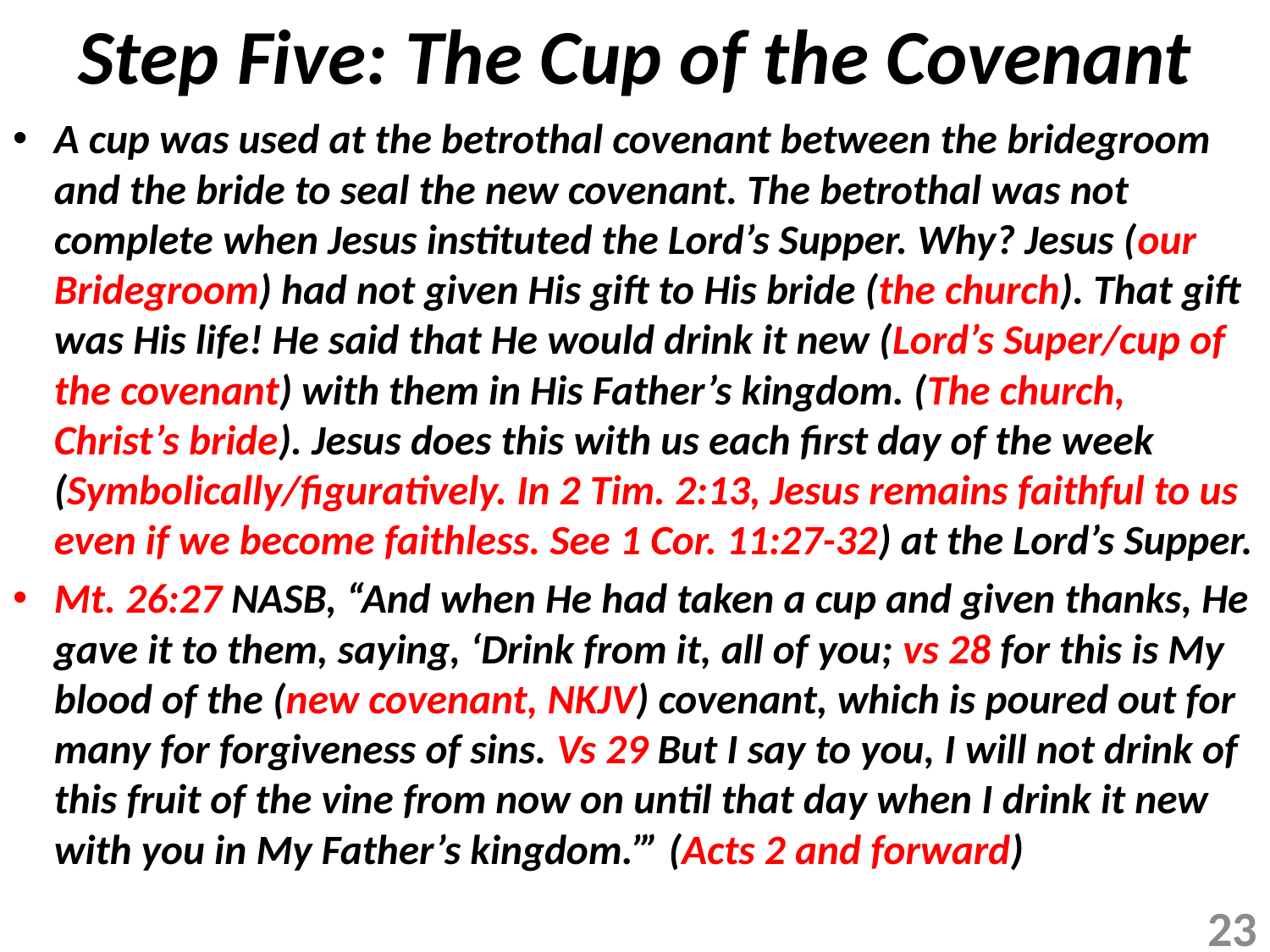

# Step Five: The Cup of the Covenant
A cup was used at the betrothal covenant between the bridegroom and the bride to seal the new covenant. The betrothal was not complete when Jesus instituted the Lord’s Supper. Why? Jesus (our Bridegroom) had not given His gift to His bride (the church). That gift was His life! He said that He would drink it new (Lord’s Super/cup of the covenant) with them in His Father’s kingdom. (The church, Christ’s bride). Jesus does this with us each first day of the week (Symbolically/figuratively. In 2 Tim. 2:13, Jesus remains faithful to us even if we become faithless. See 1 Cor. 11:27-32) at the Lord’s Supper.
Mt. 26:27 NASB, “And when He had taken a cup and given thanks, He gave it to them, saying, ‘Drink from it, all of you; vs 28 for this is My blood of the (new covenant, NKJV) covenant, which is poured out for many for forgiveness of sins. Vs 29 But I say to you, I will not drink of this fruit of the vine from now on until that day when I drink it new with you in My Father’s kingdom.’” (Acts 2 and forward)
23